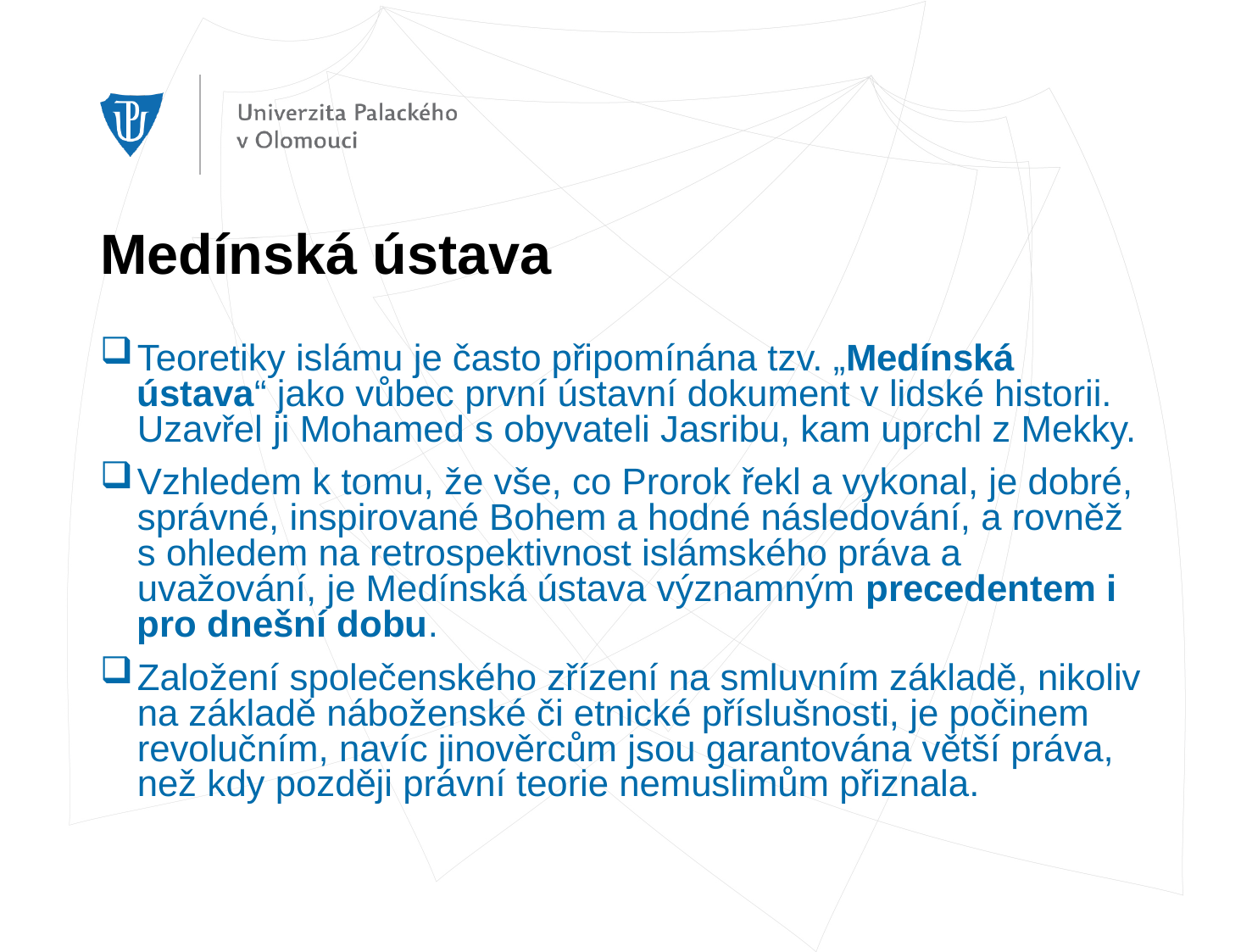

# Medínská ústava
Teoretiky islámu je často připomínána tzv. „Medínská ústava“ jako vůbec první ústavní dokument v lidské historii. Uzavřel ji Mohamed s obyvateli Jasribu, kam uprchl z Mekky.
Vzhledem k tomu, že vše, co Prorok řekl a vykonal, je dobré, správné, inspirované Bohem a hodné následování, a rovněž s ohledem na retrospektivnost islámského práva a uvažování, je Medínská ústava významným precedentem i pro dnešní dobu.
Založení společenského zřízení na smluvním základě, nikoliv na základě náboženské či etnické příslušnosti, je počinem revolučním, navíc jinověrcům jsou garantována větší práva, než kdy později právní teorie nemuslimům přiznala.